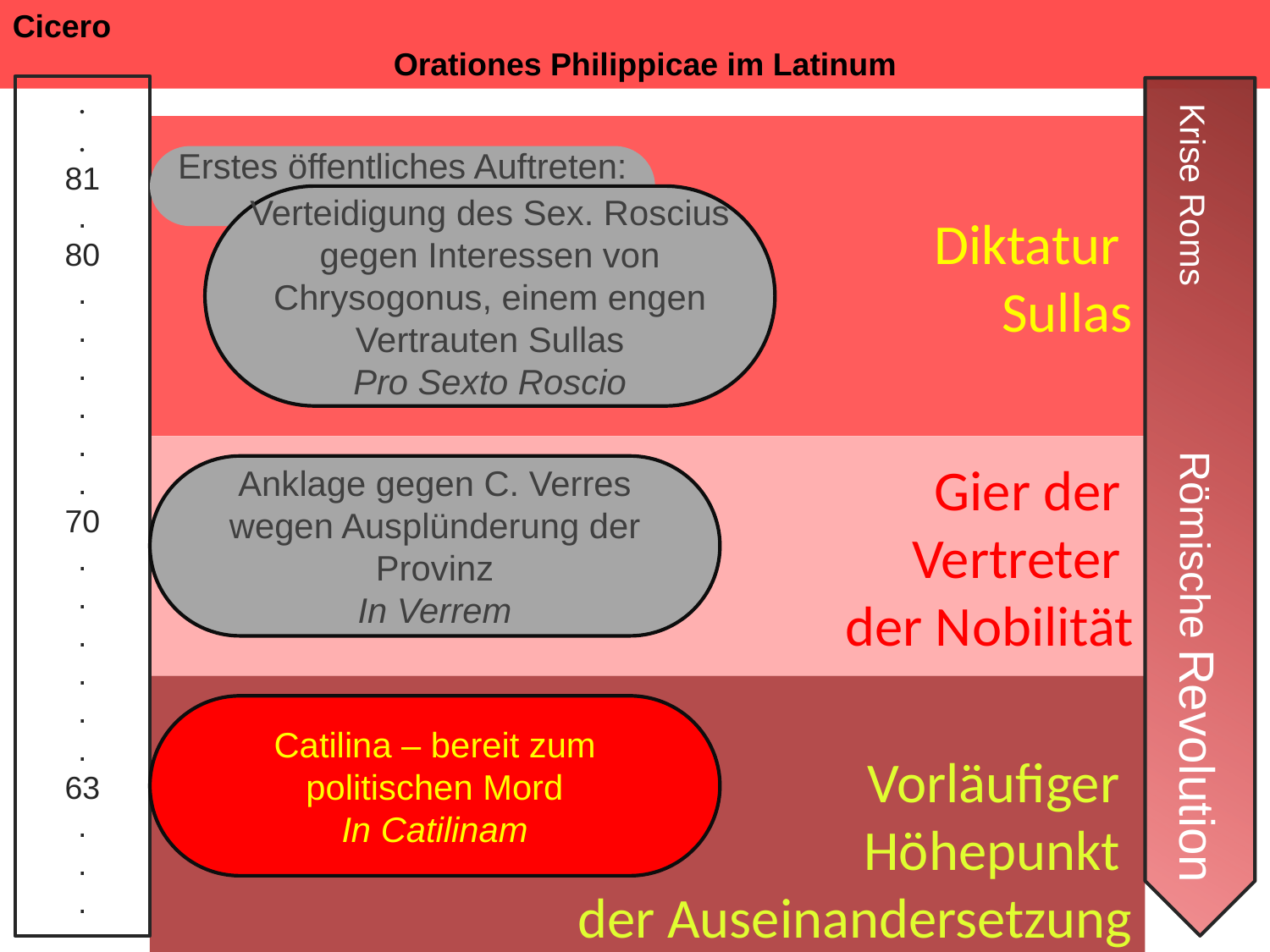

Cicero 												Orationes Philippicae im Latinum
.
.
81
.
80
.
.
.
.
.
.
70
.
.
.
.
.
.
63
.
.
.

Diktatur
Sullas
Erstes öffentliches Auftreten: Pro Quinctio
Verteidigung des Sex. Roscius gegen Interessen von Chrysogonus, einem engen Vertrauten Sullas
Pro Sexto Roscio
Gier der
Vertreter
der Nobilität
Krise Roms                 Römische Revolution
Anklage gegen C. Verres wegen Ausplünderung der Provinz
In Verrem

Vorläufiger
Höhepunkt
der Auseinandersetzung
Catilina – bereit zum politischen Mord
In Catilinam